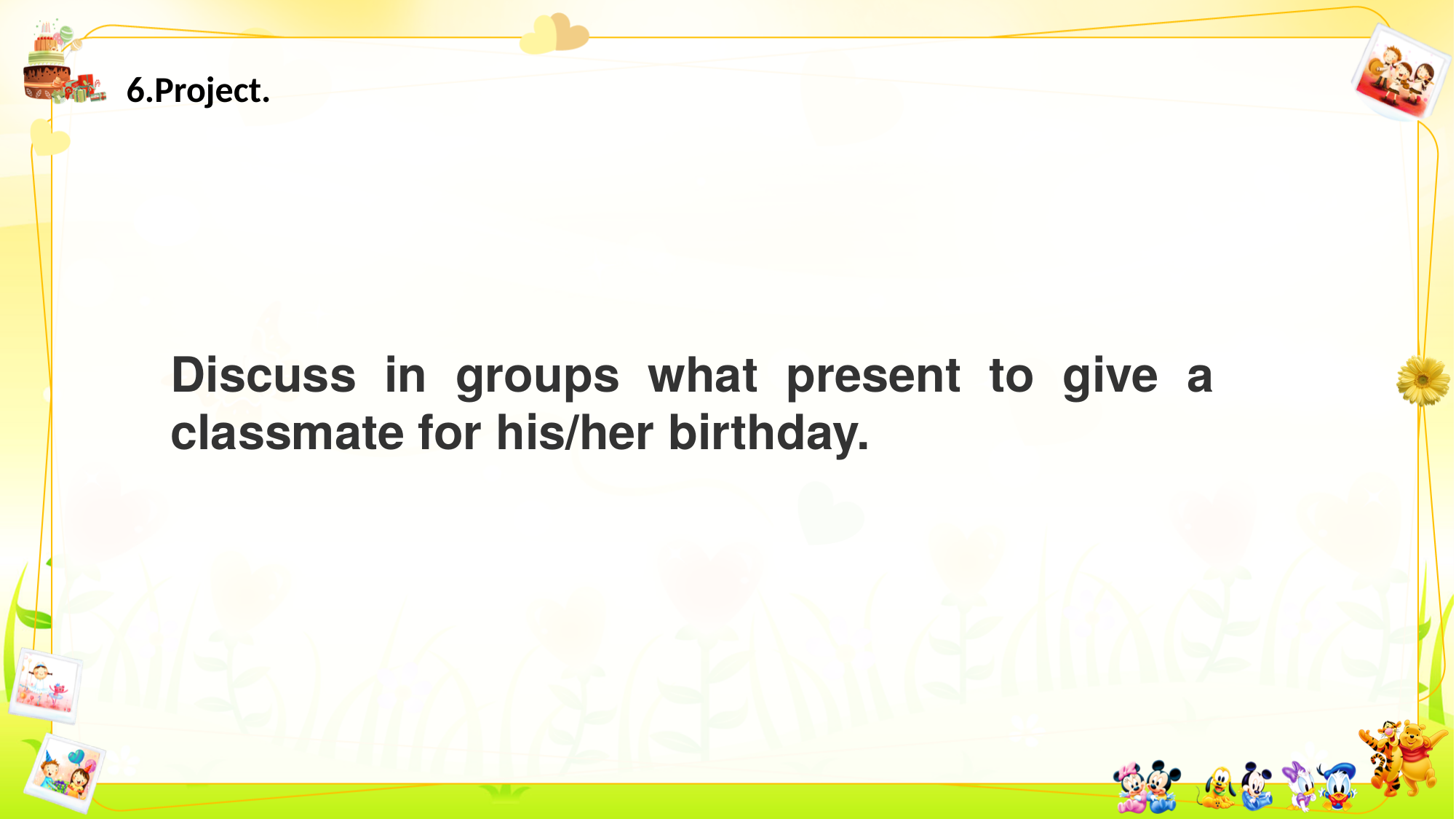

6.Project.

Discuss in groups what present to give a classmate for his/her birthday.